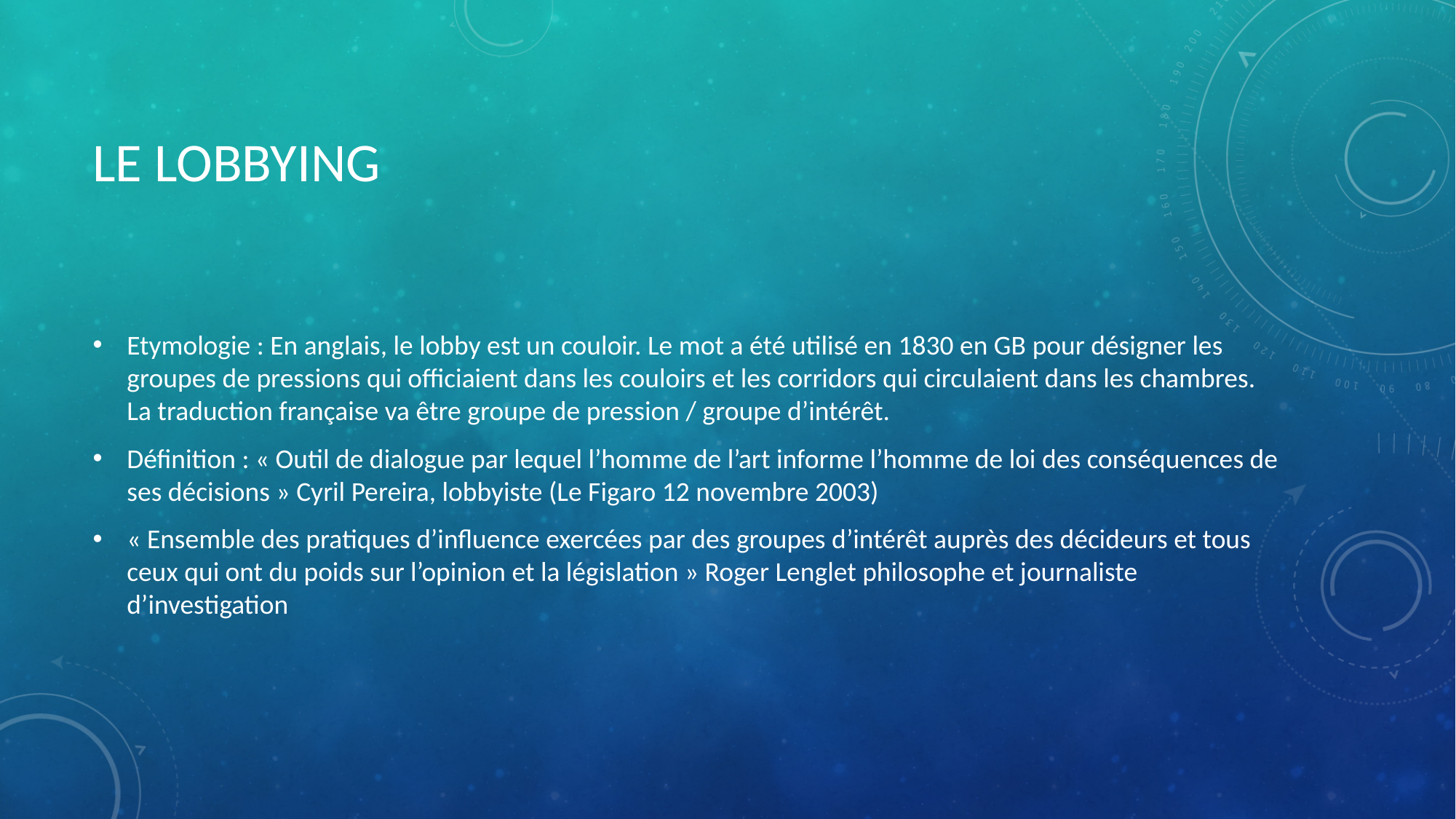

# Le lobbying
Etymologie : En anglais, le lobby est un couloir. Le mot a été utilisé en 1830 en GB pour désigner les groupes de pressions qui officiaient dans les couloirs et les corridors qui circulaient dans les chambres. La traduction française va être groupe de pression / groupe d’intérêt.
Définition : « Outil de dialogue par lequel l’homme de l’art informe l’homme de loi des conséquences de ses décisions » Cyril Pereira, lobbyiste (Le Figaro 12 novembre 2003)
« Ensemble des pratiques d’influence exercées par des groupes d’intérêt auprès des décideurs et tous ceux qui ont du poids sur l’opinion et la législation » Roger Lenglet philosophe et journaliste d’investigation